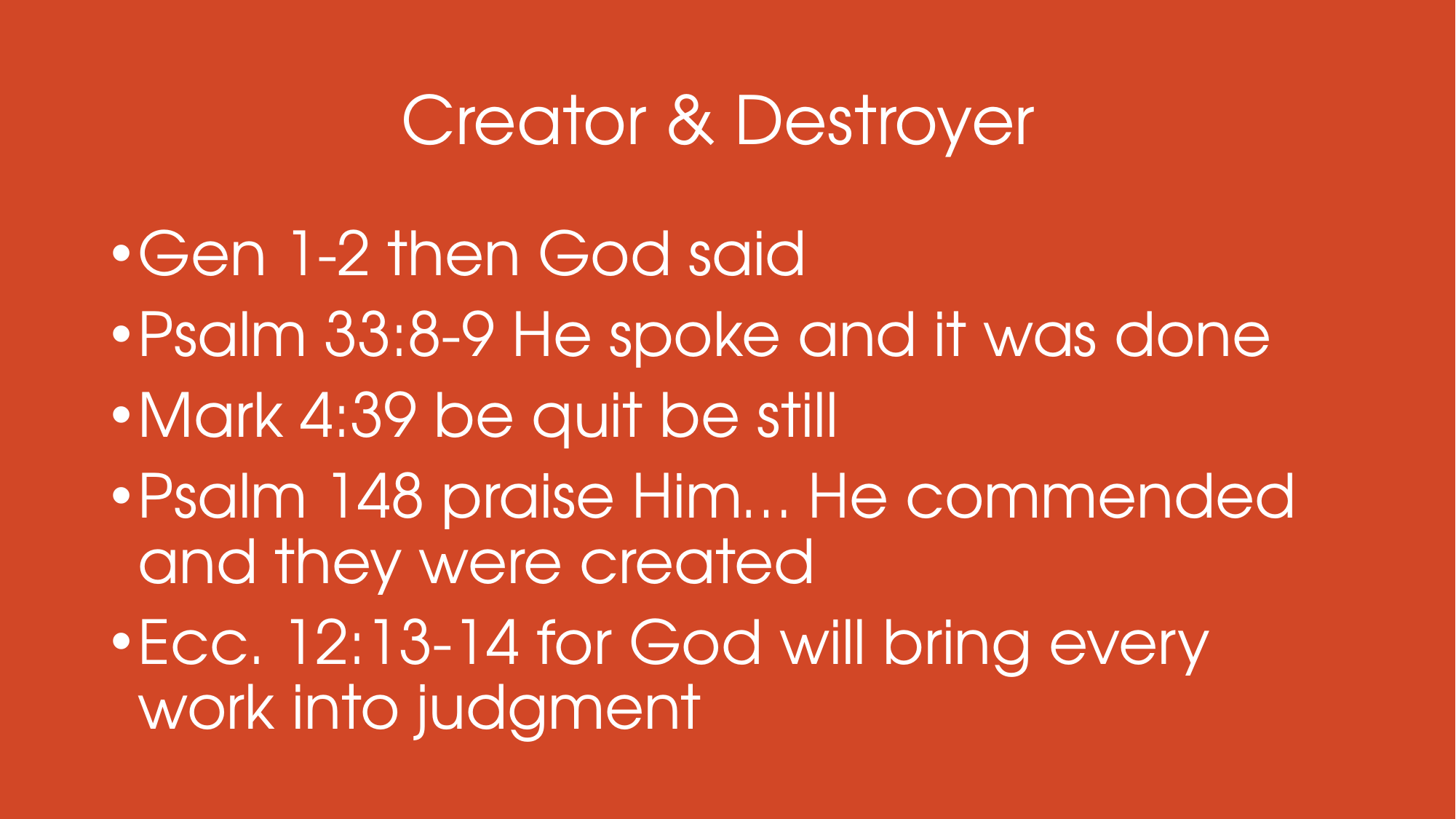

# Creator & Destroyer
Gen 1-2 then God said
Psalm 33:8-9 He spoke and it was done
Mark 4:39 be quit be still
Psalm 148 praise Him… He commended and they were created
Ecc. 12:13-14 for God will bring every work into judgment